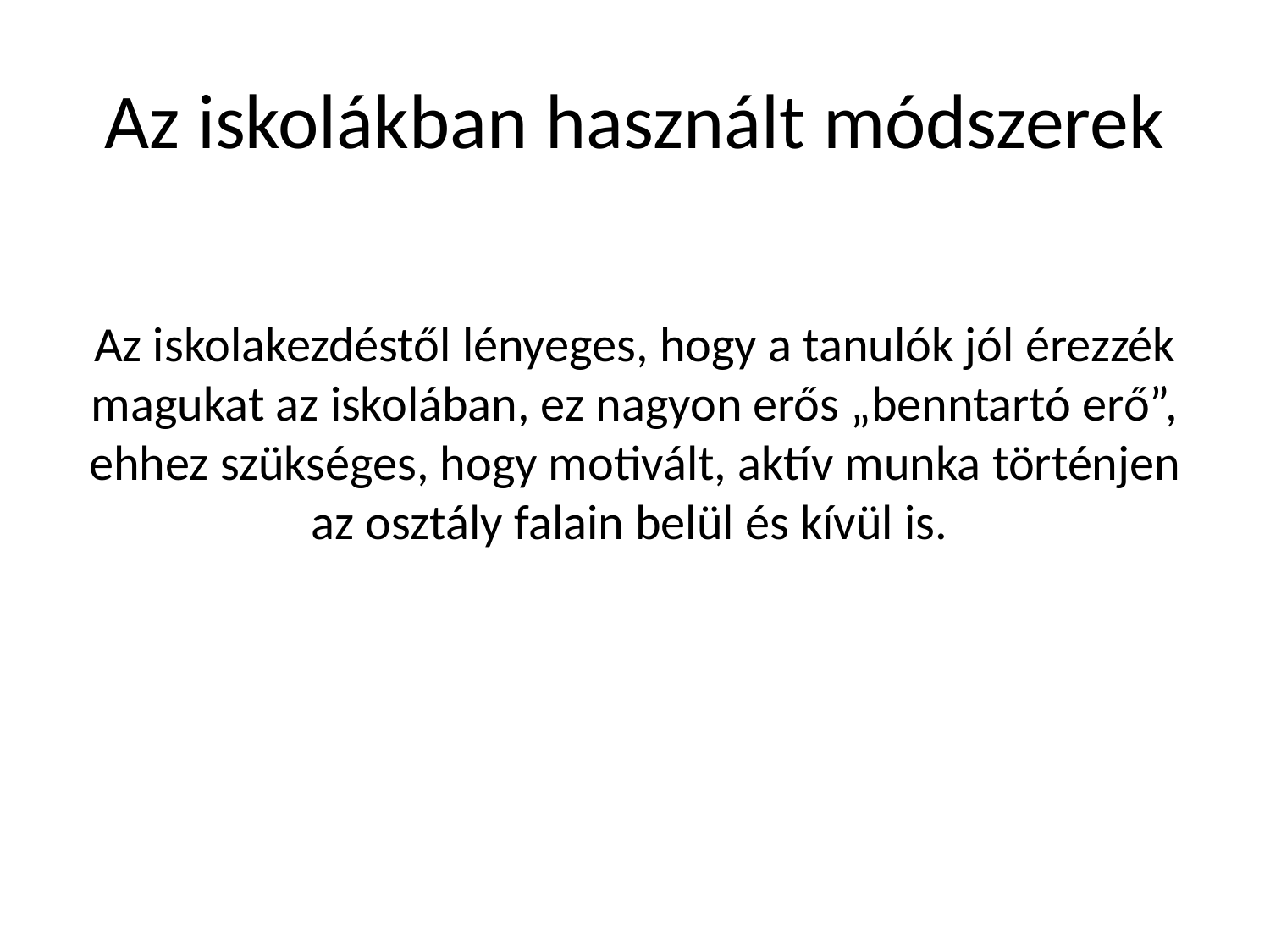

# Az iskolákban használt módszerek
Az iskolakezdéstől lényeges, hogy a tanulók jól érezzék magukat az iskolában, ez nagyon erős „benntartó erő”, ehhez szükséges, hogy motivált, aktív munka történjen az osztály falain belül és kívül is.